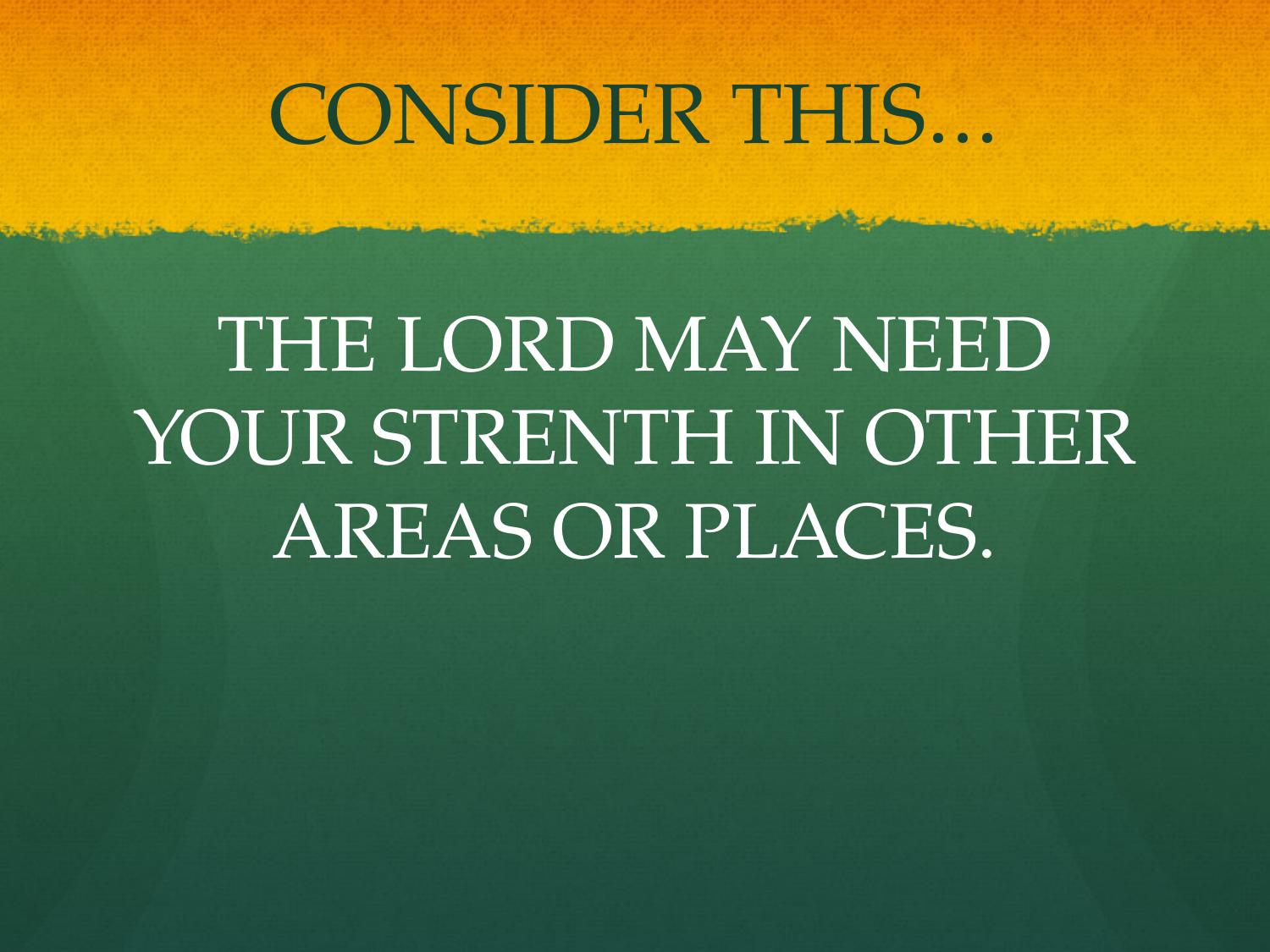

# CONSIDER THIS…
THE LORD MAY NEED YOUR STRENTH IN OTHER AREAS OR PLACES.